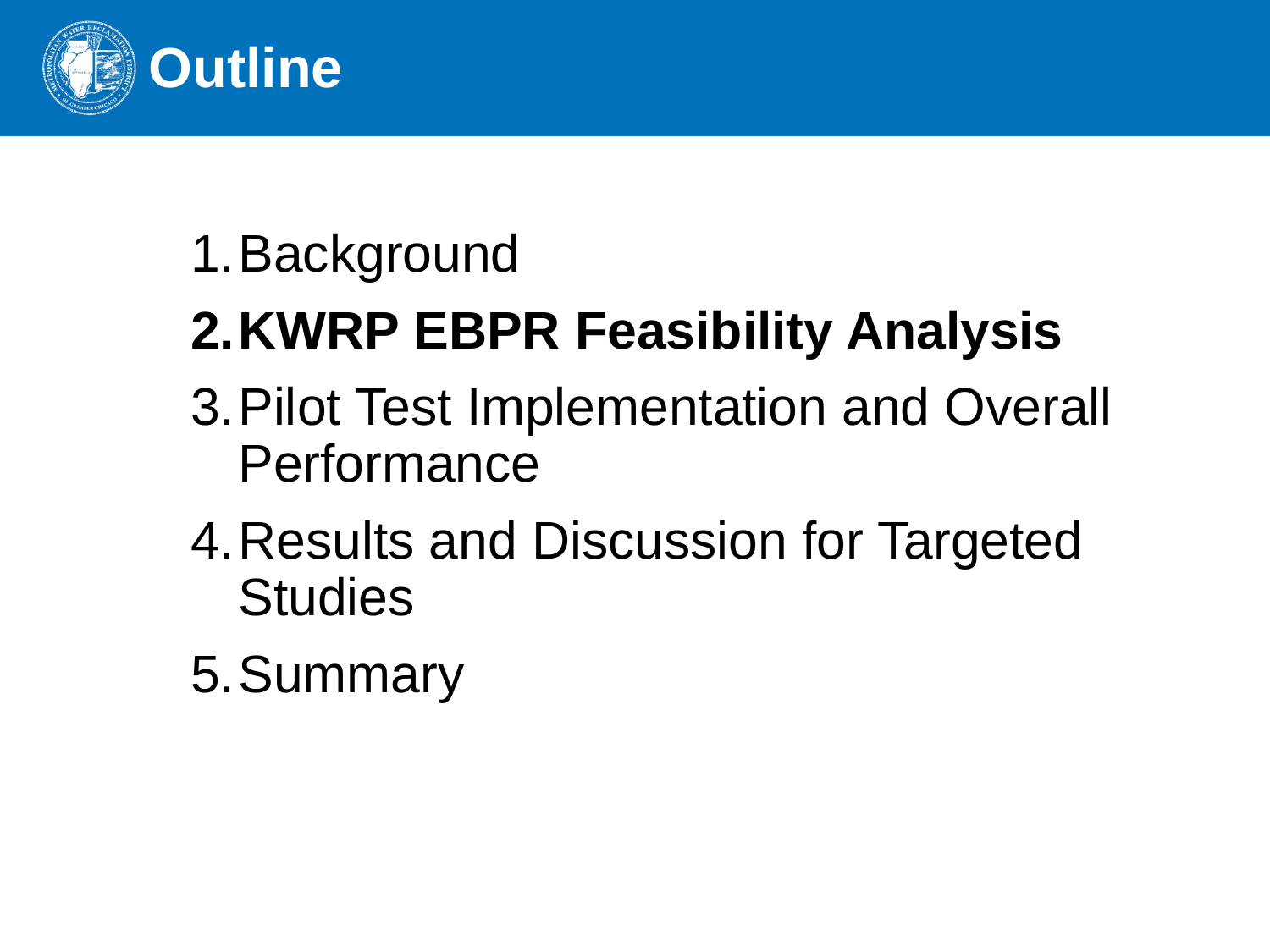

# Outline
Background
KWRP EBPR Feasibility Analysis
Pilot Test Implementation and Overall Performance
Results and Discussion for Targeted Studies
Summary